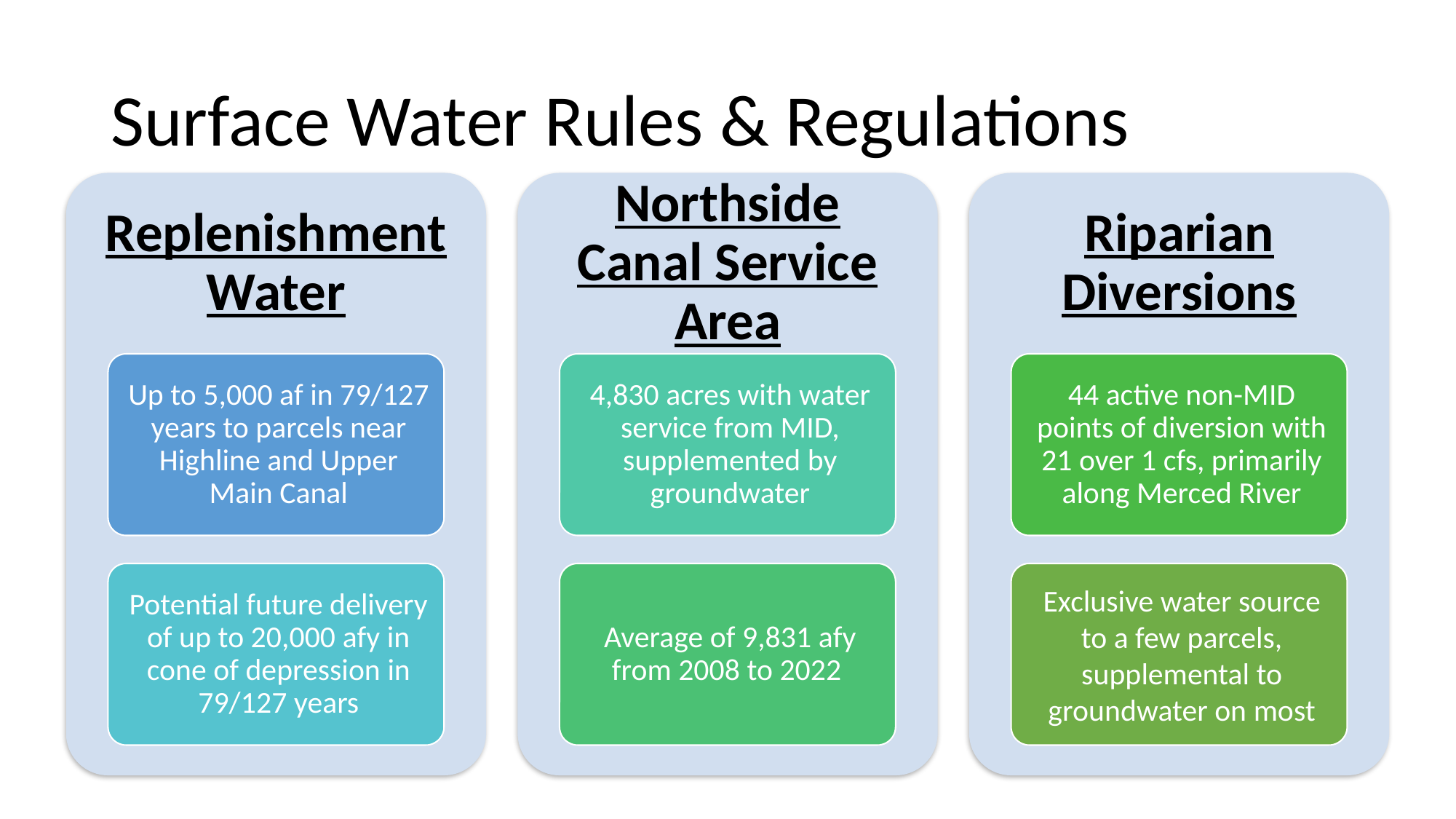

# Surface Water Rules & Regulations
Replenishment Water
Up to 5,000 af in 79/127 years to parcels near Highline and Upper Main Canal
Potential future delivery of up to 20,000 afy in cone of depression in 79/127 years
Northside Canal Service Area
4,830 acres with water service from MID, supplemented by groundwater
Average of 9,831 afy from 2008 to 2022
Riparian Diversions
44 active non-MID points of diversion with 21 over 1 cfs, primarily along Merced River
Exclusive water source to a few parcels, supplemental to groundwater on most